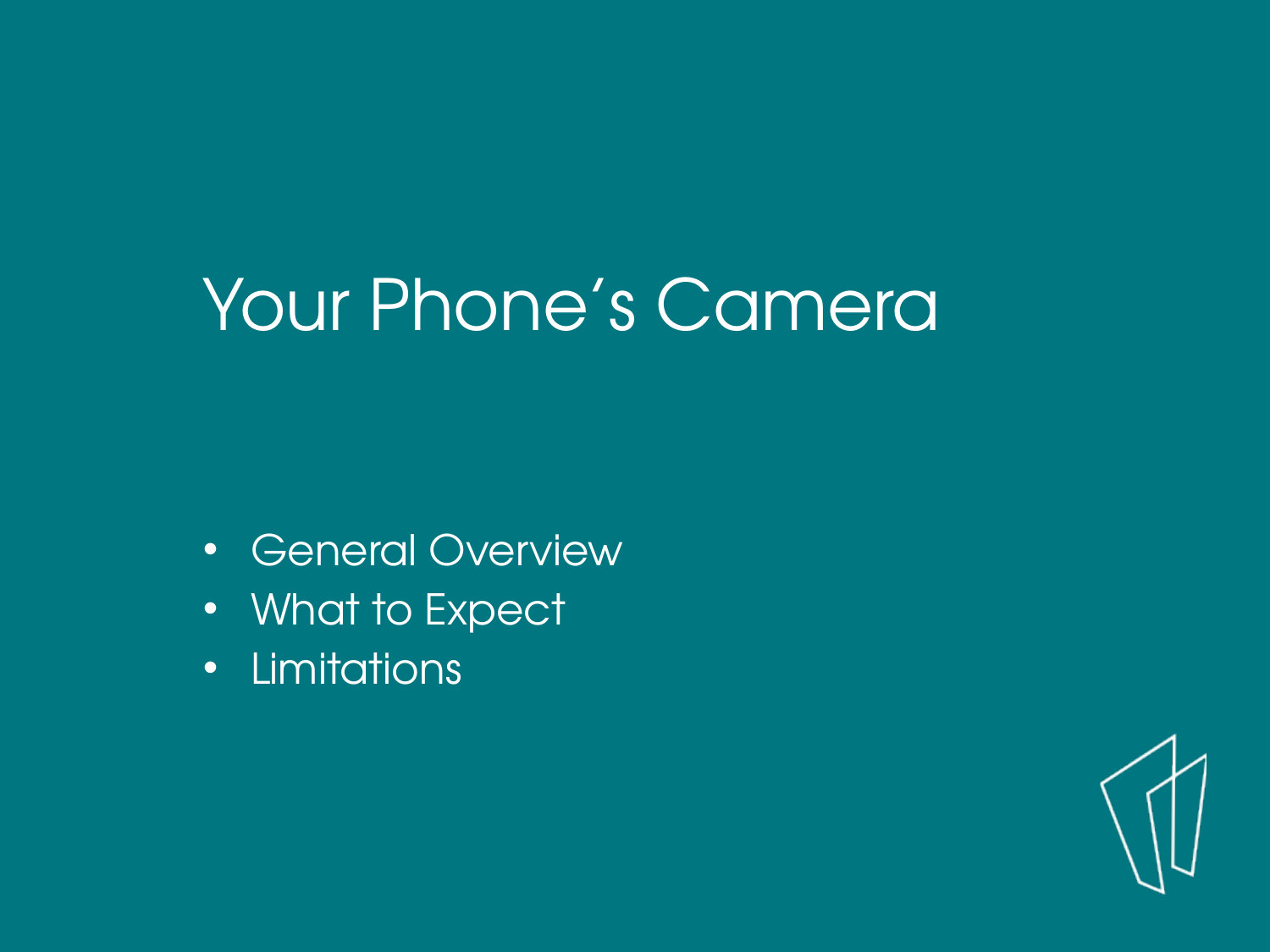

Your Phone’s Camera
General Overview
What to Expect
Limitations